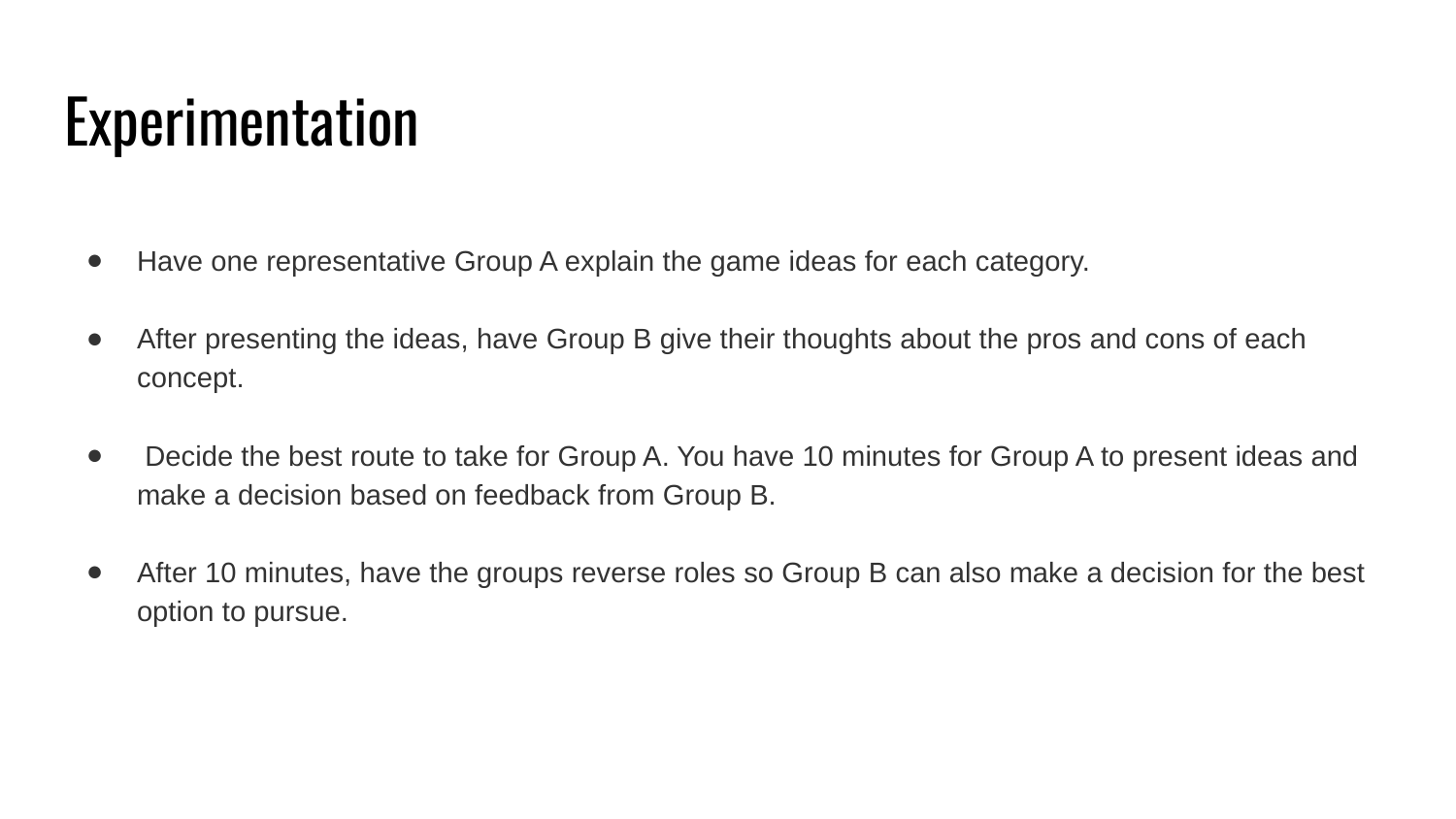

# Experimentation

Have one representative Group A explain the game ideas for each category.

After presenting the ideas, have Group B give their thoughts about the pros and cons of each concept.

 Decide the best route to take for Group A. You have 10 minutes for Group A to present ideas and make a decision based on feedback from Group B.

After 10 minutes, have the groups reverse roles so Group B can also make a decision for the best option to pursue.